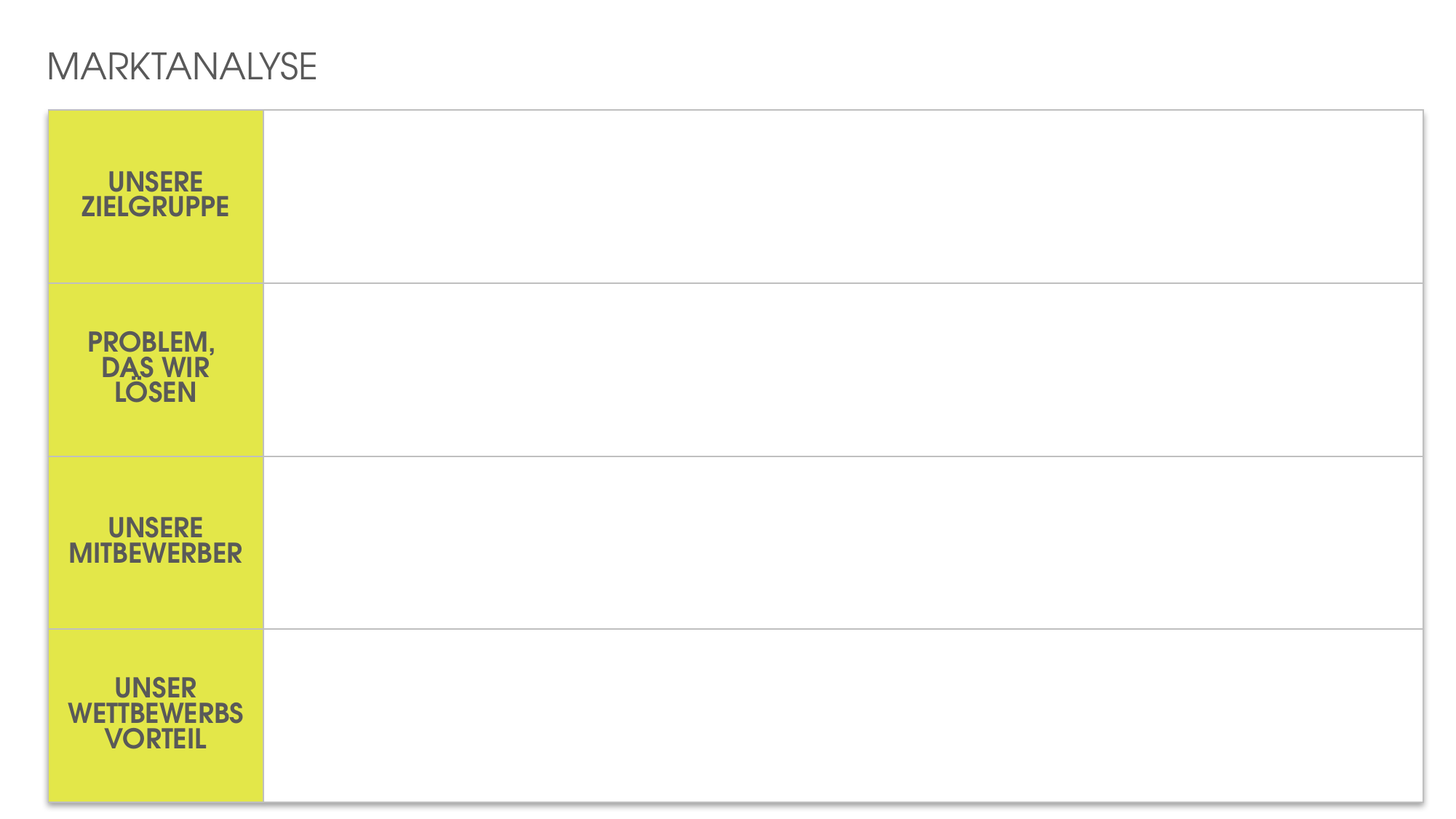

NO
NO
NO
NO
NO
NO
NO
NO
NO
NO
NO
NO
NO
NO
NO
NO
NO
NO
NO
NO
NO
NO
NO
NO
NO
NO
NO
NO
NO
NO
NO
NO
NO
NO
NO
NO
NO
NO
NO
NO
NO
NO
NO
NO
NO
NO
NO
NO
NO
NO
NO
NO
NO
NO
NO
NO
NO
NO
NO
NO
NO
NO
NO
NO
NO
NO
NO
NO
NO
NO
NO
NO
NO
NO
NO
NO
NO
NO
NO
NO
NO
NO
NO
NO
NO
NO
NO
NO
NO
NO
NO
NO
NO
NO
NO
NO
NO
NO
NO
NO
NO
NO
NO
NO
NO
NO
NO
NO
NO
NO
NO
NO
NO
NO
UNKNOWN
NO
YES
UNKNOWN
NO
YES
NO
YES
UNKNOWN
NO
NO
NO
NO
NO
NO
NO
NO
NO
NO
NO
NO
NO
NO
NO
NO
NO
NO
NO
NO
NO
NO
NO
NO
NO
NO
NO
NO
NO
NO
NO
NO
NO
NO
NO
NO
NO
NO
NO
NO
NO
NO
NO
NO
NO
NO
NO
NO
NO
NO
NO
NO
NO
NO
NO
NO
NO
NO
NO
NO
NO
NO
NO
NO
NO
NO
NO
NO
NO
NO
NO
NO
NO
NO
NO
NO
UNKNOWN
NO
YES
UNKNOWN
NO
YES
NO
YES
UNKNOWN
NO
NO
NO
NO
NO
NO
NO
NO
NO
NO
NO
NO
NO
NO
NO
NO
NO
NO
NO
NO
NO
NO
NO
NO
NO
NO
NO
NO
NO
NO
NO
NO
NO
NO
NO
NO
NO
NO
NO
NO
NO
NO
NO
NO
NO
NO
NO
NO
NO
NO
NO
NO
UNKNOWN
NO
YES
UNKNOWN
NO
YES
NO
YES
UNKNOWN
NO
NO
NO
NO
NO
NO
NO
NO
NO
NO
NO
NO
NO
NO
NO
NO
NO
NO
NO
NO
NO
NO
NO
NO
NO
NO
NO
NO
NO
NO
NO
NO
NO
NO
NO
NO
NO
NO
NO
NO
NO
NO
NO
NO
NO
NO
NO
NO
NO
NO
NO
NO
NO
NO
NO
NO
NO
NO
NO
NO
NO
NO
NO
NO
NO
NO
NO
NO
NO
NO
NO
NO
NO
NO
NO
NO
NO
NO
NO
NO
NO
NO
NO
NO
NO
NO
NO
NO
NO
NO
NO
NO
NO
NO
NO
NO
NO
NO
NO
NO
NO
NO
NO
NO
NO
NO
NO
NO
NO
NO
NO
NO
NO
NO
NO
NO
NO
NO
NO
NO
NO
NO
NO
NO
NO
NO
NO
NO
NO
NO
NO
NO
NO
NO
NO
NO
NO
NO
NO
NO
NO
NO
NO
NO
NO
NO
NO
NO
NO
NO
NO
NO
NO
NO
NO
NO
NO
NO
NO
NO
NO
NO
NO
NO
NO
NO
UNKNOWN
UNKNOWN
UNKNOWN
UNKNOWN
NO
YES
UNKNOWN
NO
YES
NO
YES
UNKNOWN
NO
NO
NO
NO
NO
NO
NO
NO
NO
NO
NO
NO
NO
NO
NO
NO
NO
NO
NO
NO
NO
NO
NO
NO
NO
NO
NO
NO
NO
NO
NO
NO
NO
NO
NO
NO
NO
NO
NO
NO
NO
NO
NO
NO
NO
NO
NO
NO
NO
NO
NO
NO
NO
NO
NO
NO
NO
NO
NO
NO
NO
NO
NO
NO
NO
NO
NO
NO
NO
NO
NO
NO
NO
NO
NO
NO
NO
NO
NO
NO
NO
NO
NO
NO
NO
NO
NO
NO
UNKNOWN
NO
YES
UNKNOWN
NO
YES
NO
YES
UNKNOWN
NO
NO
NO
NO
NO
NO
NO
NO
NO
NO
NO
NO
NO
NO
NO
NO
NO
NO
NO
NO
NO
NO
NO
NO
NO
NO
NO
NO
NO
NO
NO
NO
NO
NO
NO
NO
NO
NO
NO
NO
NO
NO
NO
NO
NO
NO
NO
NO
NO
NO
NO
NO
NO
NO
NO
NO
NO
NO
NO
NO
NO
NO
NO
NO
NO
NO
NO
NO
NO
NO
NO
NO
NO
NO
NO
NO
NO
NO
NO
NO
NO
NO
NO
NO
NO
NO
NO
NO
NO
NO
NO
NO
NO
NO
NO
NO
NO
NO
NO
NO
NO
NO
NO
NO
NO
NO
NO
NO
NO
NO
NO
NO
NO
NO
NO
NO
NO
NO
NO
NO
NO
NO
NO
NO
NO
NO
NO
NO
NO
NO
NO
NO
NO
NO
NO
NO
NO
NO
NO
NO
NO
NO
UNKNOWN
UNKNOWN
UNKNOWN
NO
YES
UNKNOWN
NO
YES
NO
YES
UNKNOWN
NO
NO
NO
NO
NO
NO
NO
NO
NO
NO
NO
NO
NO
NO
NO
NO
NO
NO
NO
NO
NO
NO
NO
NO
NO
NO
NO
NO
NO
NO
NO
NO
NO
NO
NO
NO
NO
NO
NO
NO
NO
NO
NO
NO
NO
NO
NO
NO
NO
NO
NO
NO
UNKNOWN
NO
YES
UNKNOWN
NO
YES
NO
YES
UNKNOWN
NO
NO
NO
NO
NO
NO
NO
NO
NO
NO
NO
NO
NO
NO
NO
NO
NO
NO
NO
NO
NO
NO
NO
NO
NO
NO
NO
NO
NO
NO
NO
NO
NO
NO
NO
NO
NO
NO
NO
NO
NO
NO
NO
NO
NO
NO
NO
NO
NO
NO
NO
NO
NO
NO
NO
NO
NO
NO
NO
NO
NO
NO
NO
NO
NO
NO
NO
NO
NO
NO
NO
NO
NO
NO
NO
NO
NO
NO
NO
NO
NO
NO
NO
NO
NO
NO
NO
NO
UNKNOWN
NO
YES
UNKNOWN
NO
YES
NO
YES
UNKNOWN
NO
NO
NO
NO
NO
NO
NO
NO
NO
NO
NO
NO
NO
NO
NO
NO
NO
NO
NO
NO
NO
NO
NO
NO
NO
NO
NO
NO
NO
NO
NO
NO
NO
NO
NO
NO
NO
NO
NO
NO
NO
NO
NO
NO
NO
NO
NO
NO
NO
NO
NO
NO
NO
NO
NO
NO
NO
NO
NO
NO
NO
NO
NO
NO
NO
NO
NO
NO
NO
NO
NO
NO
NO
NO
NO
NO
NO
NO
NO
NO
NO
NO
NO
NO
NO
NO
NO
NO
NO
NO
NO
NO
NO
NO
NO
NO
NO
NO
NO
NO
NO
NO
NO
NO
NO
NO
NO
NO
NO
NO
NO
NO
NO
NO
NO
NO
NO
NO
NO
NO
NO
NO
NO
NO
NO
NO
NO
NO
NO
NO
NO
NO
NO
NO
NO
NO
NO
NO
NO
NO
NO
NO
UNKNOWN
UNKNOWN
UNKNOWN
UNKNOWN
NO
YES
UNKNOWN
NO
YES
NO
YES
UNKNOWN
NO
NO
NO
NO
NO
NO
NO
NO
NO
NO
NO
NO
NO
NO
NO
NO
NO
NO
NO
NO
NO
NO
NO
NO
NO
NO
NO
NO
NO
NO
NO
NO
NO
NO
NO
NO
NO
NO
NO
NO
NO
NO
NO
NO
NO
NO
NO
NO
NO
NO
NO
NO
UNKNOWN
NO
YES
UNKNOWN
NO
YES
NO
YES
UNKNOWN
NO
NO
NO
NO
NO
NO
NO
NO
NO
NO
NO
NO
NO
NO
NO
NO
NO
NO
NO
NO
NO
NO
NO
NO
NO
NO
NO
NO
NO
NO
NO
NO
NO
NO
NO
NO
NO
NO
NO
NO
NO
NO
NO
NO
NO
NO
NO
NO
NO
NO
NO
NO
UNKNOWN
NO
YES
UNKNOWN
NO
YES
NO
YES
UNKNOWN
NO
NO
NO
NO
NO
NO
NO
NO
NO
NO
NO
NO
NO
NO
NO
NO
NO
NO
NO
NO
NO
NO
NO
NO
NO
NO
NO
NO
NO
NO
NO
NO
NO
NO
NO
NO
NO
NO
NO
NO
NO
NO
NO
NO
NO
NO
NO
NO
NO
NO
NO
NO
NO
NO
NO
NO
NO
NO
NO
NO
NO
NO
NO
NO
NO
NO
NO
NO
NO
NO
NO
NO
NO
NO
NO
NO
NO
NO
NO
NO
NO
NO
NO
NO
NO
NO
NO
NO
UNKNOWN
NO
YES
UNKNOWN
NO
YES
NO
YES
UNKNOWN
NO
NO
NO
NO
NO
NO
NO
NO
NO
NO
NO
NO
NO
NO
NO
NO
NO
NO
NO
NO
NO
NO
NO
NO
NO
NO
NO
NO
NO
NO
NO
NO
NO
NO
NO
NO
NO
NO
NO
NO
NO
NO
NO
NO
NO
NO
NO
NO
NO
NO
NO
NO
NO
NO
NO
NO
NO
NO
NO
NO
NO
NO
NO
NO
NO
NO
NO
NO
NO
NO
NO
NO
NO
NO
NO
NO
NO
NO
NO
NO
NO
NO
NO
NO
NO
NO
NO
NO
NO
NO
NO
NO
NO
NO
NO
NO
NO
NO
NO
NO
NO
NO
NO
NO
NO
NO
NO
NO
NO
NO
NO
NO
NO
NO
NO
NO
NO
NO
NO
NO
NO
NO
NO
NO
NO
NO
NO
NO
NO
NO
NO
NO
NO
NO
NO
NO
NO
NO
NO
NO
NO
NO
UNKNOWN
UNKNOWN
UNKNOWN
UNKNOWN
UNKNOWN
NO
YES
UNKNOWN
NO
YES
NO
YES
UNKNOWN
NO
NO
NO
NO
NO
NO
NO
NO
NO
NO
NO
NO
NO
NO
NO
NO
NO
NO
NO
NO
NO
NO
NO
NO
NO
NO
NO
NO
NO
NO
NO
NO
NO
NO
NO
NO
NO
NO
NO
NO
NO
NO
NO
NO
NO
NO
NO
NO
NO
NO
NO
NO
UNKNOWN
NO
YES
UNKNOWN
NO
YES
NO
YES
UNKNOWN
NO
NO
NO
NO
NO
NO
NO
NO
NO
NO
NO
NO
NO
NO
NO
NO
NO
NO
NO
NO
NO
NO
NO
NO
NO
NO
NO
NO
NO
NO
NO
NO
NO
NO
NO
NO
NO
NO
NO
NO
NO
NO
NO
NO
NO
NO
NO
NO
NO
NO
NO
NO
UNKNOWN
UNKNOWN
NO
NO
NO
NO
NO
NO
NO
NO
NO
NO
NO
NO
NO
NO
NO
NO
NO
NO
MARKTANALYSE
| UNSERE ZIELGRUPPE |  |
| --- | --- |
| PROBLEM, DAS WIR LÖSEN |  |
| UNSERE MITBEWERBER |  |
| UNSER WETTBEWERBSVORTEIL |  |